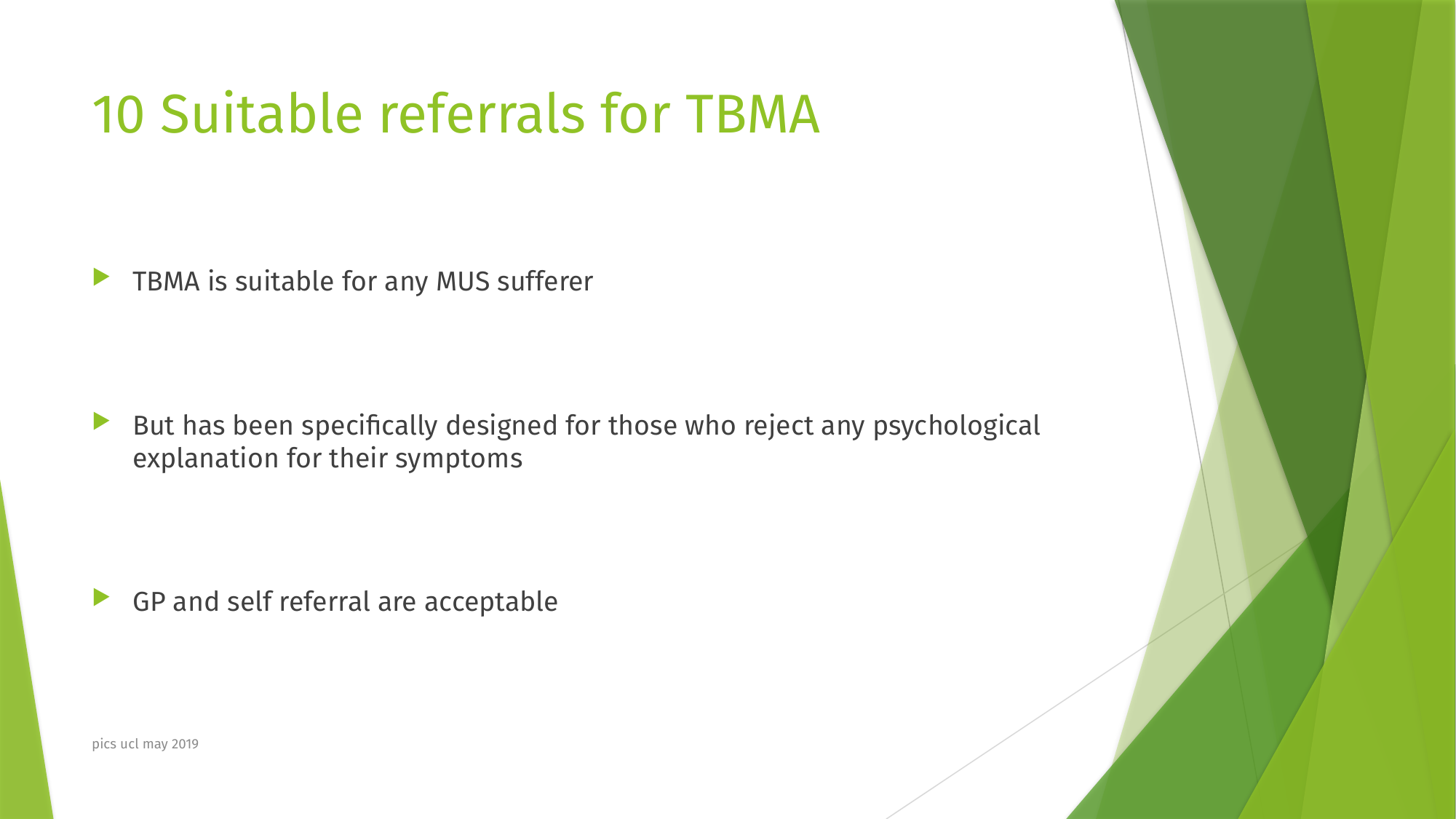

# 10 Suitable referrals for TBMA
TBMA is suitable for any MUS sufferer

But has been specifically designed for those who reject any psychological explanation for their symptoms

GP and self referral are acceptable

pics ucl may 2019